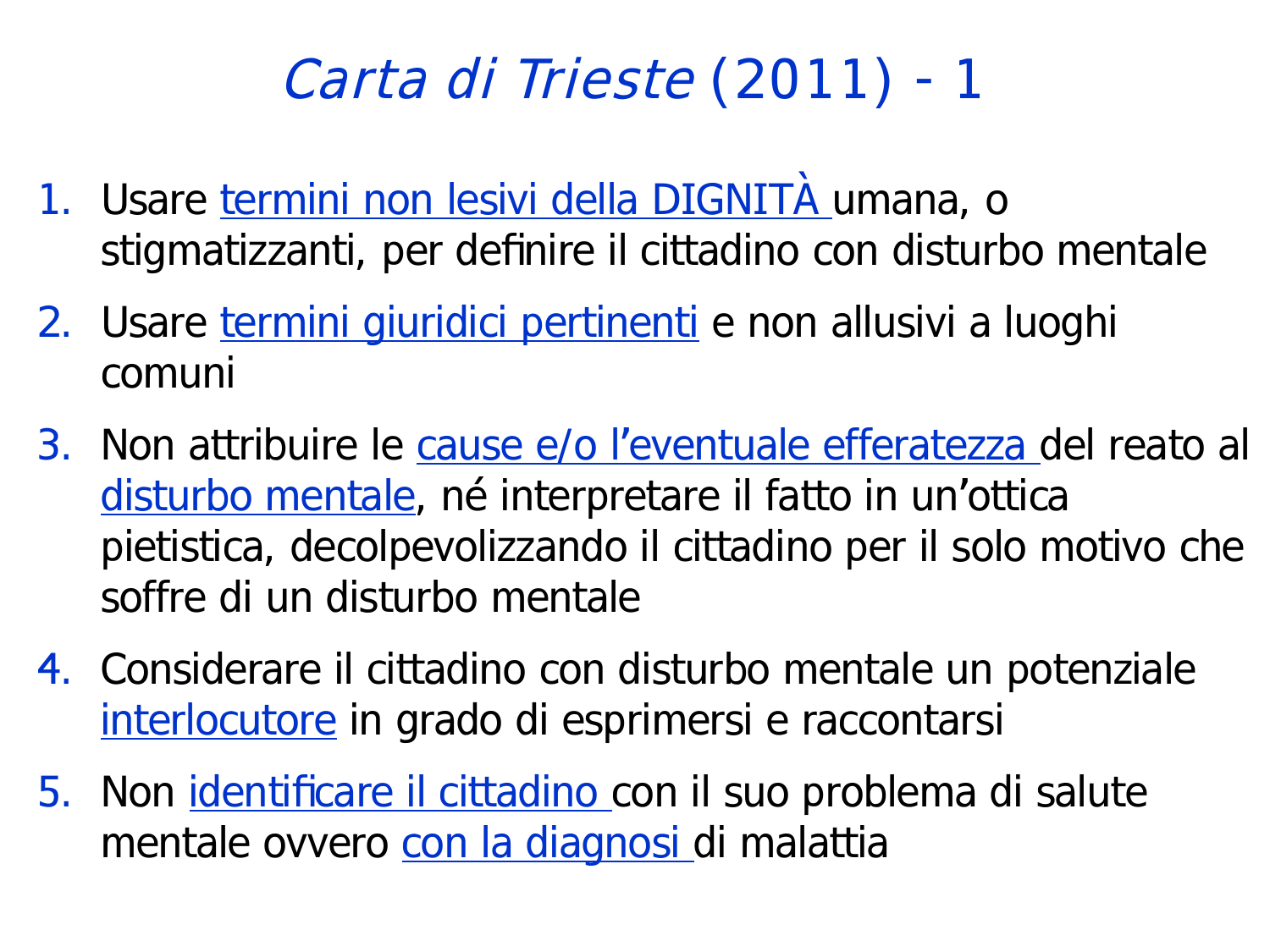

# Carta di Trieste (2011) - 1
Usare termini non lesivi della DIGNITÀ umana, o stigmatizzanti, per definire il cittadino con disturbo mentale
Usare termini giuridici pertinenti e non allusivi a luoghi comuni
Non attribuire le cause e/o l’eventuale efferatezza del reato al disturbo mentale, né interpretare il fatto in un’ottica pietistica, decolpevolizzando il cittadino per il solo motivo che soffre di un disturbo mentale
Considerare il cittadino con disturbo mentale un potenziale interlocutore in grado di esprimersi e raccontarsi
Non identificare il cittadino con il suo problema di salute mentale ovvero con la diagnosi di malattia